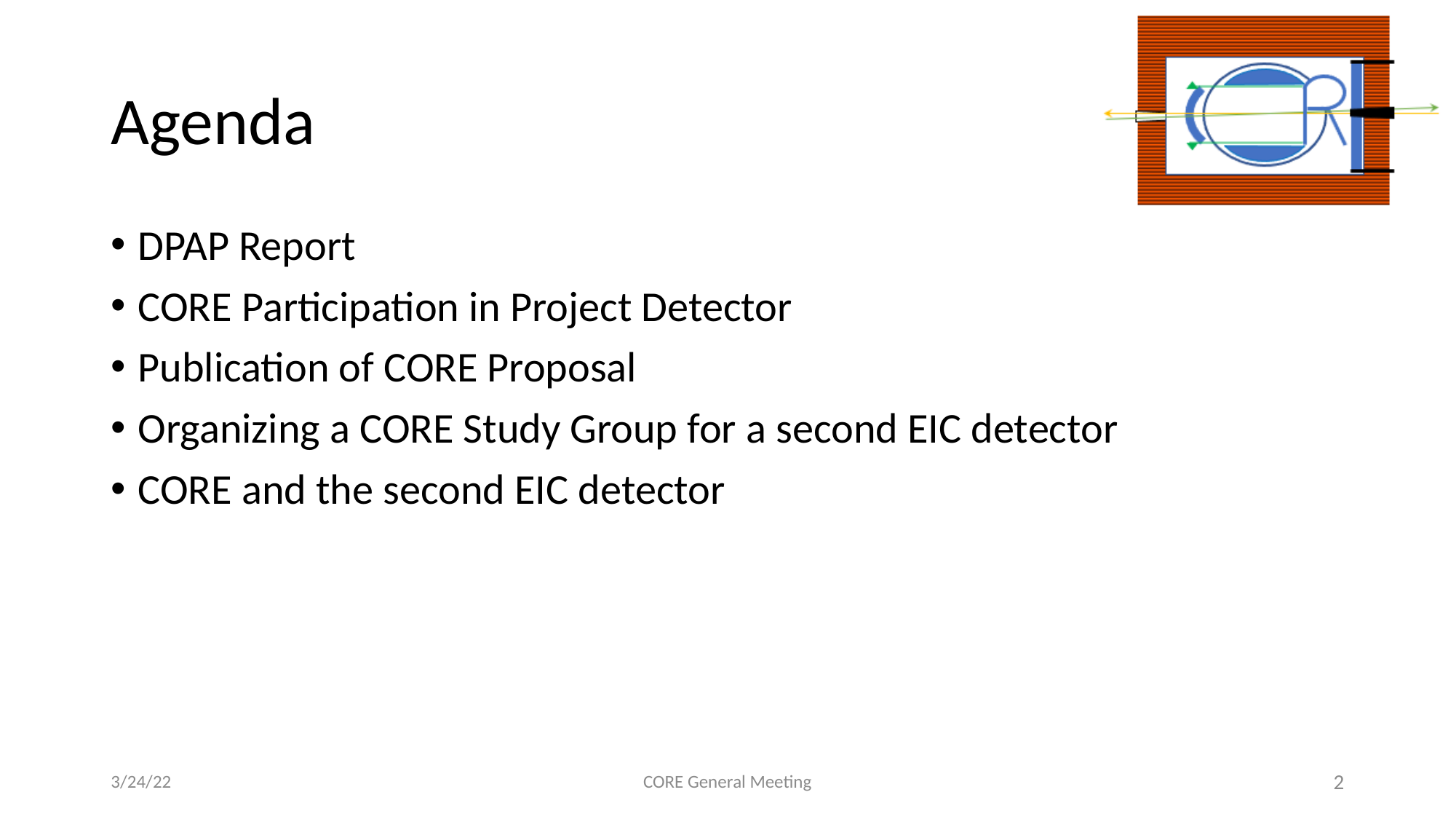

# Agenda
DPAP Report
CORE Participation in Project Detector
Publication of CORE Proposal
Organizing a CORE Study Group for a second EIC detector
CORE and the second EIC detector
3/24/22
CORE General Meeting
2